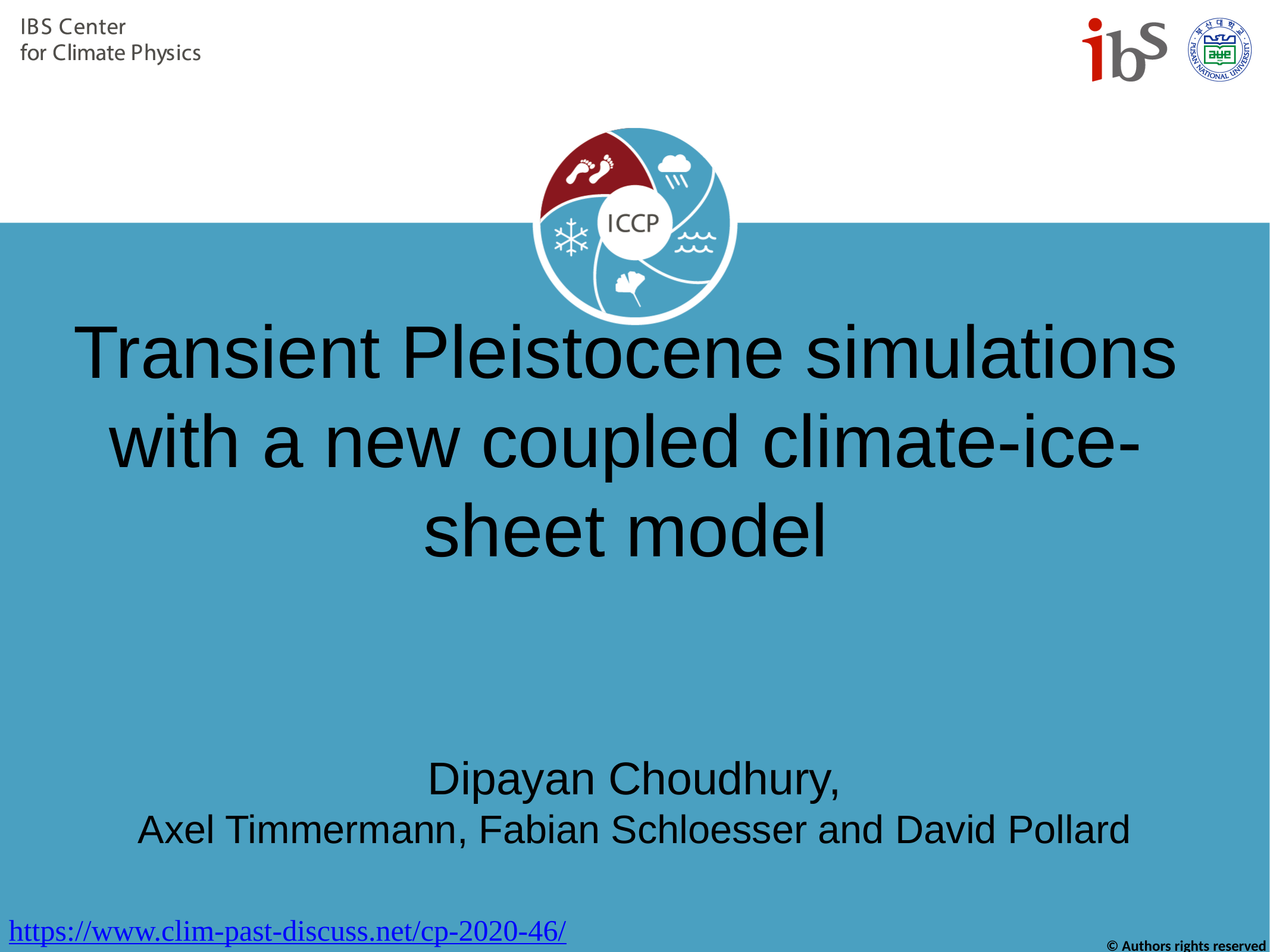

# Transient Pleistocene simulations with a new coupled climate-ice-sheet model
Dipayan Choudhury,
Axel Timmermann, Fabian Schloesser and David Pollard

https://www.clim-past-discuss.net/cp-2020-46/